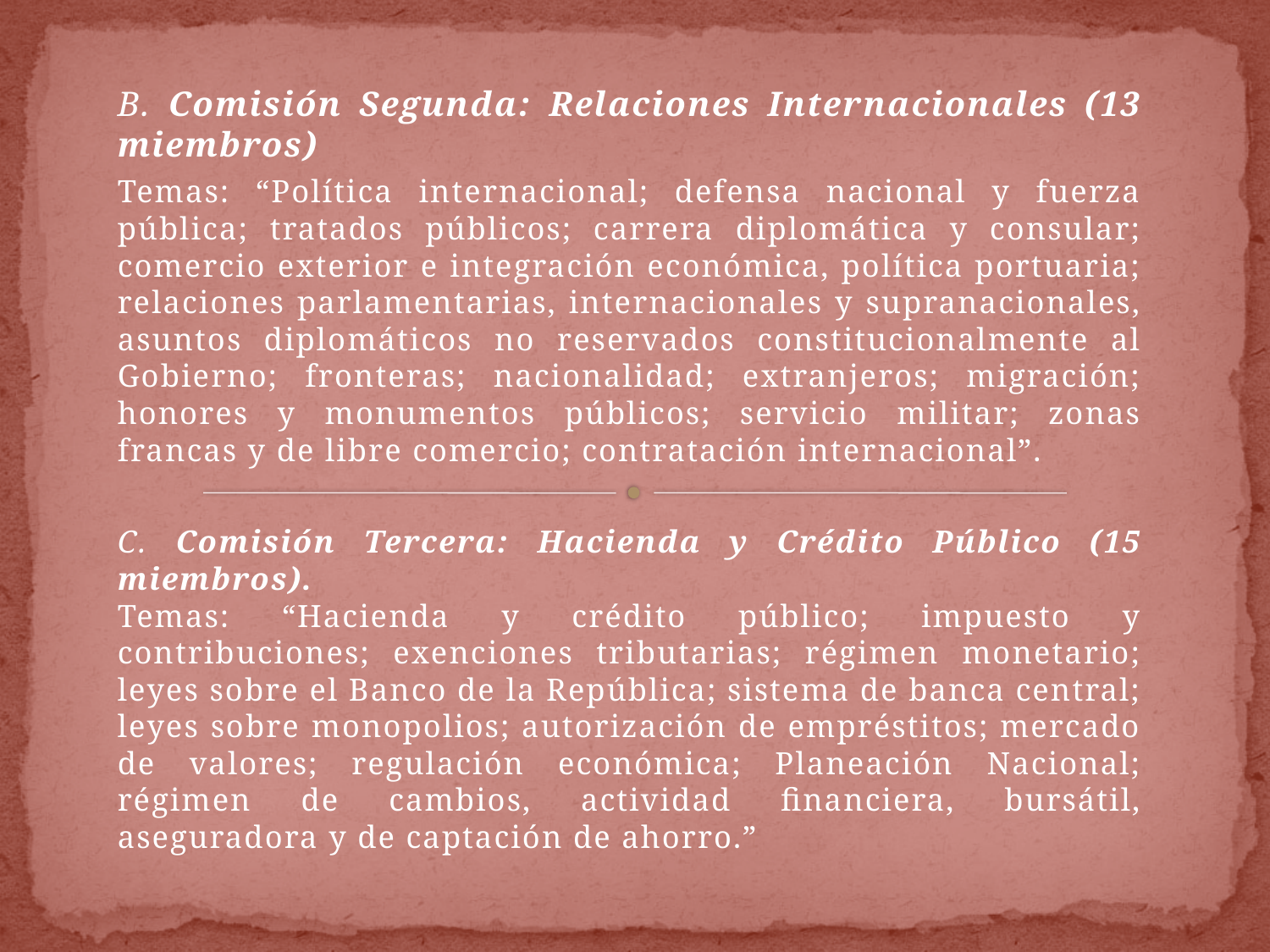

B. Comisión Segunda: Relaciones Internacionales (13 miembros)
Temas: “Política internacional; defensa nacional y fuerza pública; tratados públicos; carrera diplomática y consular; comercio exterior e integración económica, política portuaria; relaciones parlamentarias, internacionales y supranacionales, asuntos diplomáticos no reservados constitucionalmente al Gobierno; fronteras; nacionalidad; extranjeros; migración; honores y monumentos públicos; servicio militar; zonas francas y de libre comercio; contratación internacional”.

C. Comisión Tercera: Hacienda y Crédito Público (15 miembros).
Temas: “Hacienda y crédito público; impuesto y contribuciones; exenciones tributarias; régimen monetario; leyes sobre el Banco de la República; sistema de banca central; leyes sobre monopolios; autorización de empréstitos; mercado de valores; regulación económica; Planeación Nacional; régimen de cambios, actividad financiera, bursátil, aseguradora y de captación de ahorro.”